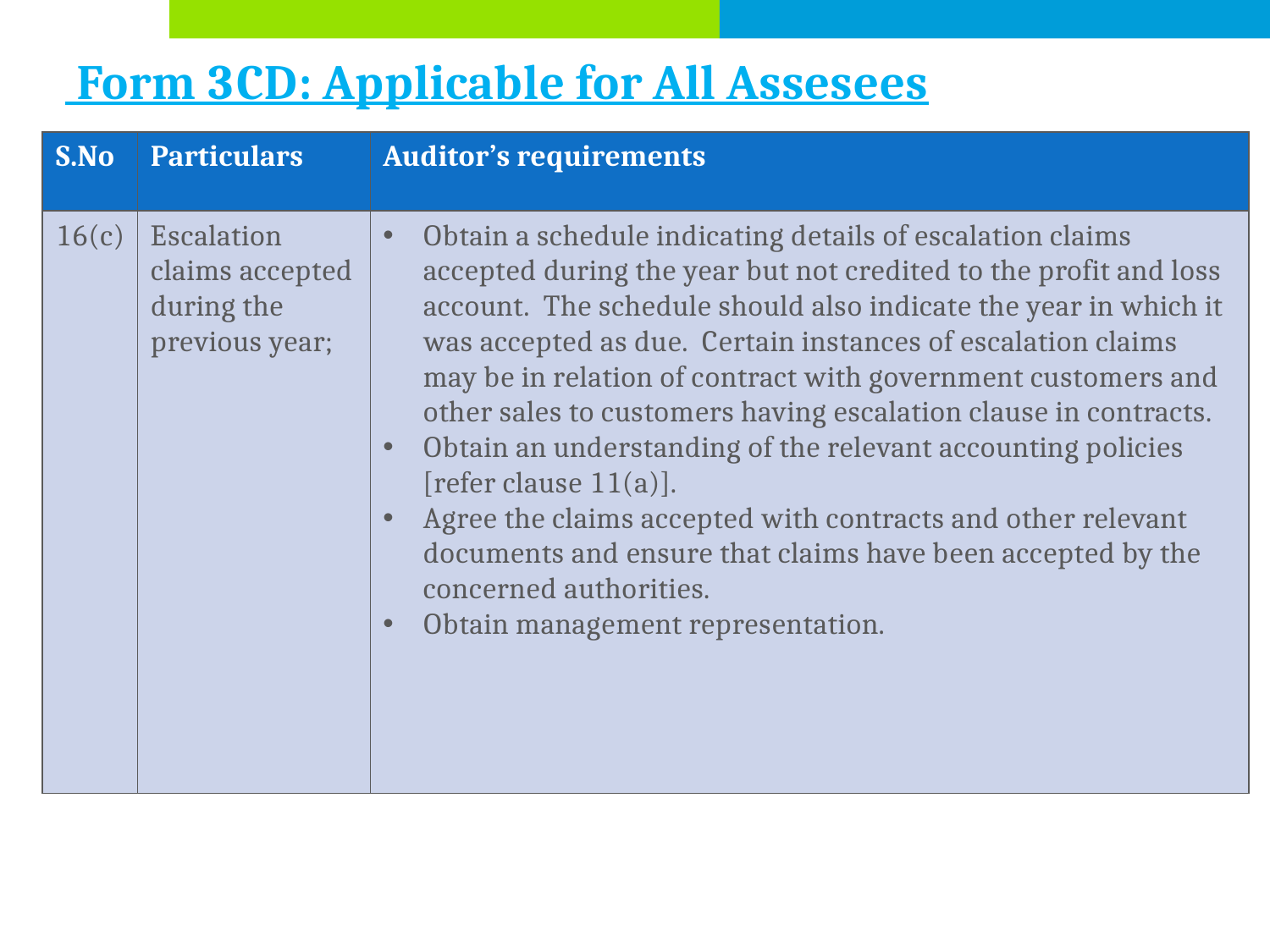

# Form 3CD: Applicable for All Assesees
| S.No | Particulars | Auditor’s requirements |
| --- | --- | --- |
| 16(c) | Escalation claims accepted during the previous year; | Obtain a schedule indicating details of escalation claims accepted during the year but not credited to the profit and loss account. The schedule should also indicate the year in which it was accepted as due. Certain instances of escalation claims may be in relation of contract with government customers and other sales to customers having escalation clause in contracts. Obtain an understanding of the relevant accounting policies [refer clause 11(a)]. Agree the claims accepted with contracts and other relevant documents and ensure that claims have been accepted by the concerned authorities. Obtain management representation. |